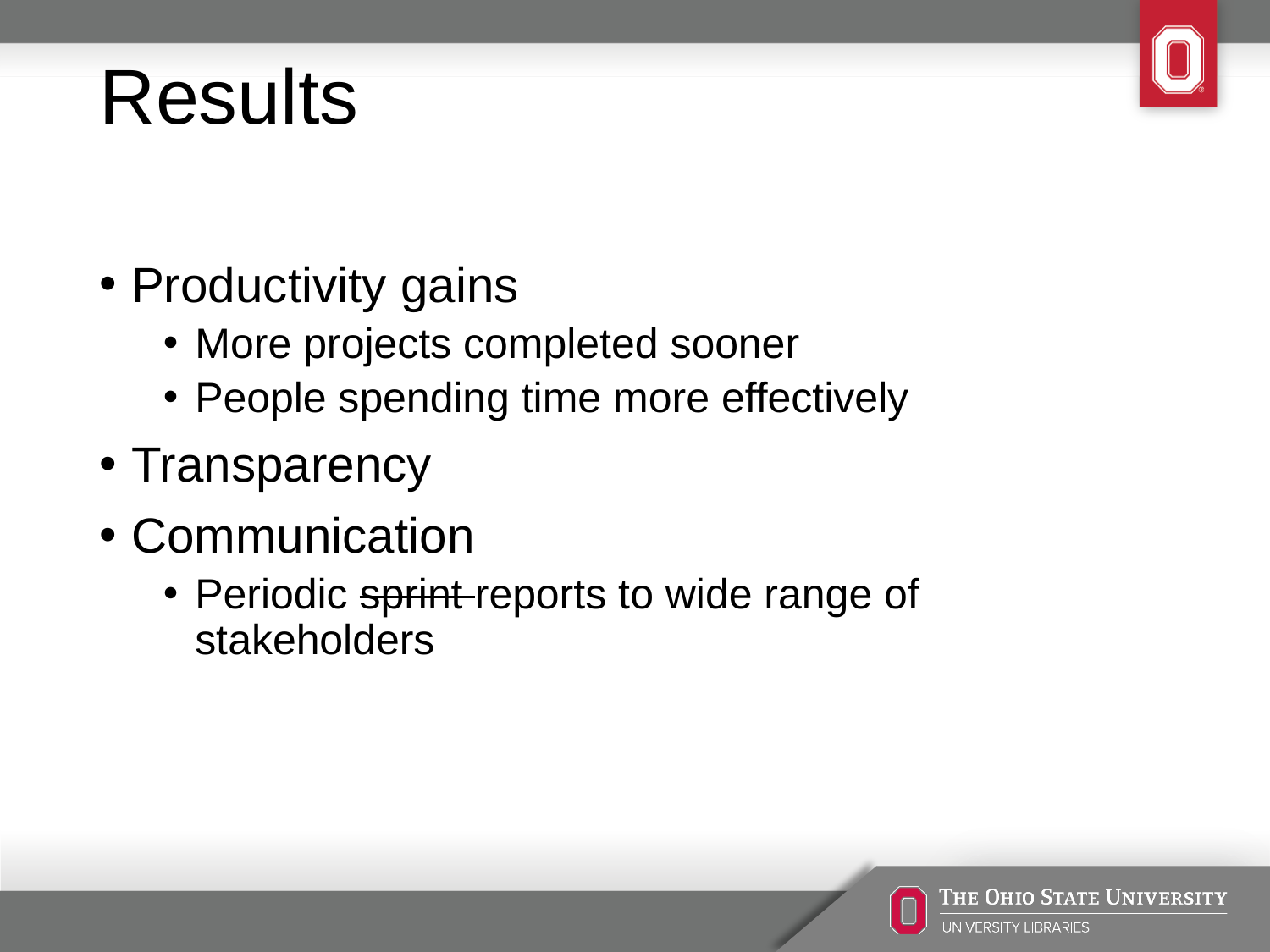

# Results
Productivity gains
More projects completed sooner
People spending time more effectively
Transparency
Communication
Periodic sprint reports to wide range of stakeholders